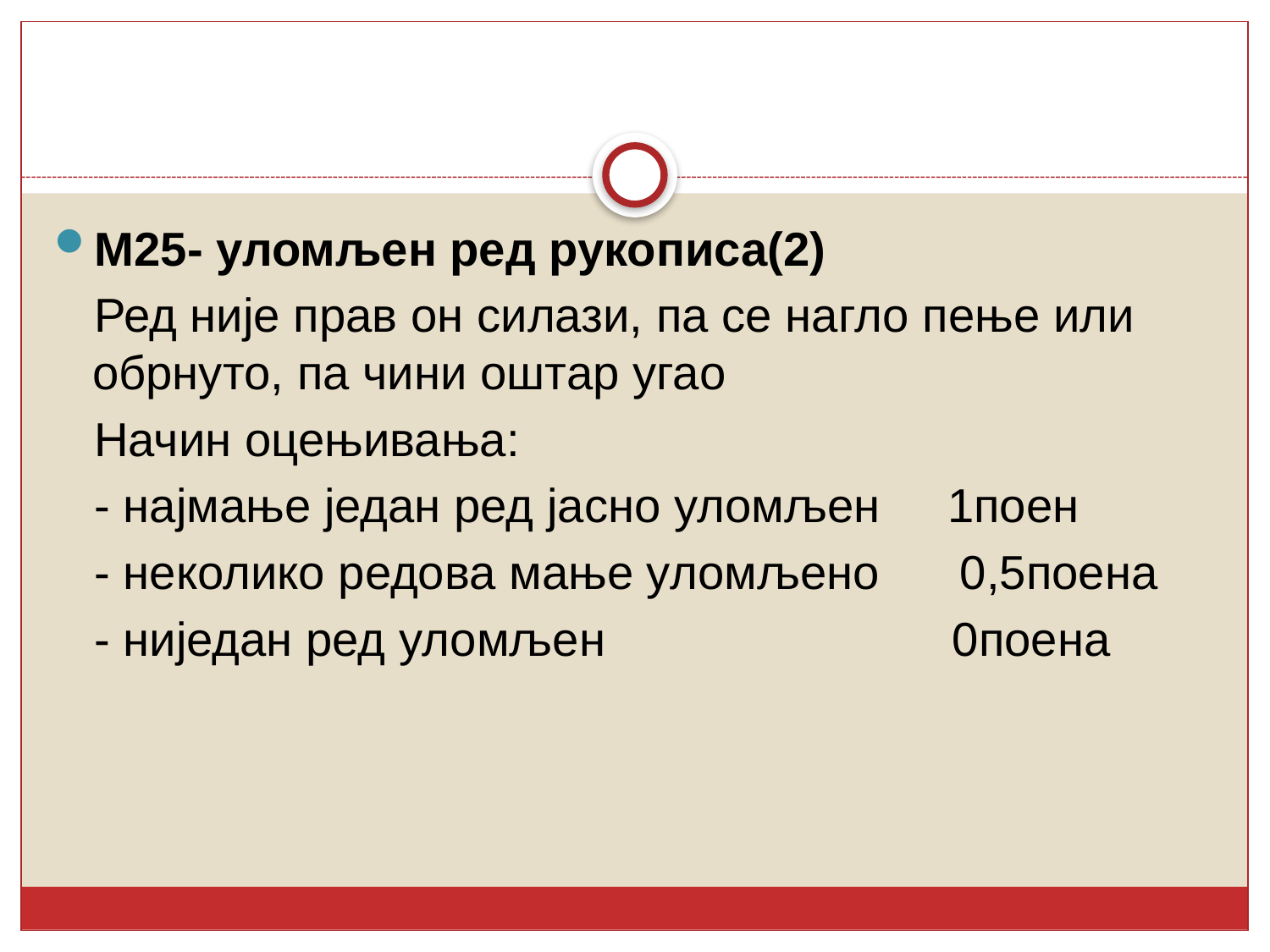

M25- уломљен ред рукописа(2)
   Ред није прав он силази, па се нагло пење или обрнуто, па чини оштар угао
   Начин оцењивања:
   - најмање један ред јасно уломљен     1поен
   - неколико редова мање уломљено      0,5поена
   - ниједан ред уломљен                          0поена